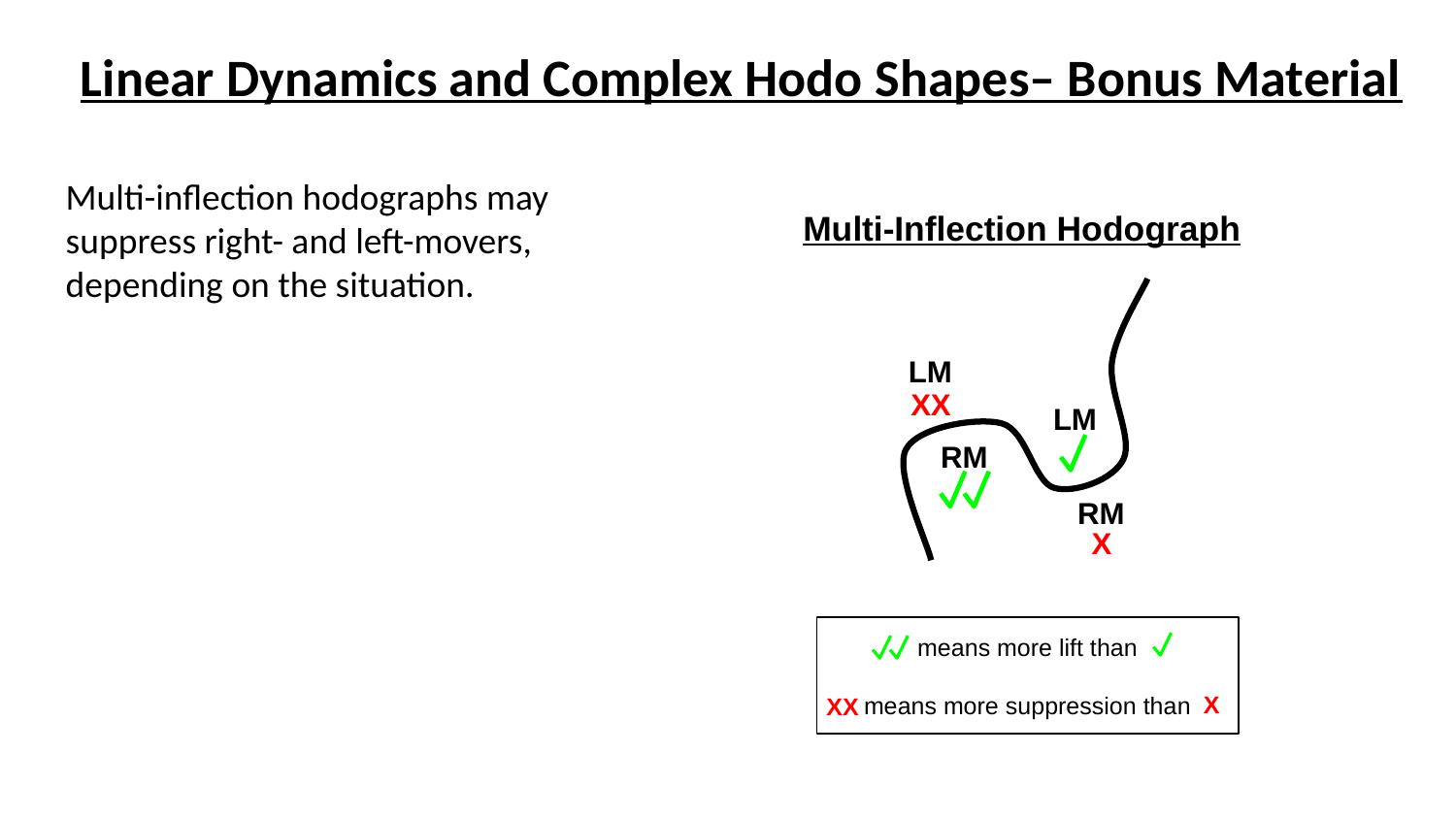

Linear Dynamics and Complex Hodo Shapes– Bonus Material

Multi-inflection hodographs may
suppress right- and left-movers,
depending on the situation.

Multi-Inflection Hodograph

LM
XX
LM
RM

RM
X
means more lift than

means more suppression than

X
XX